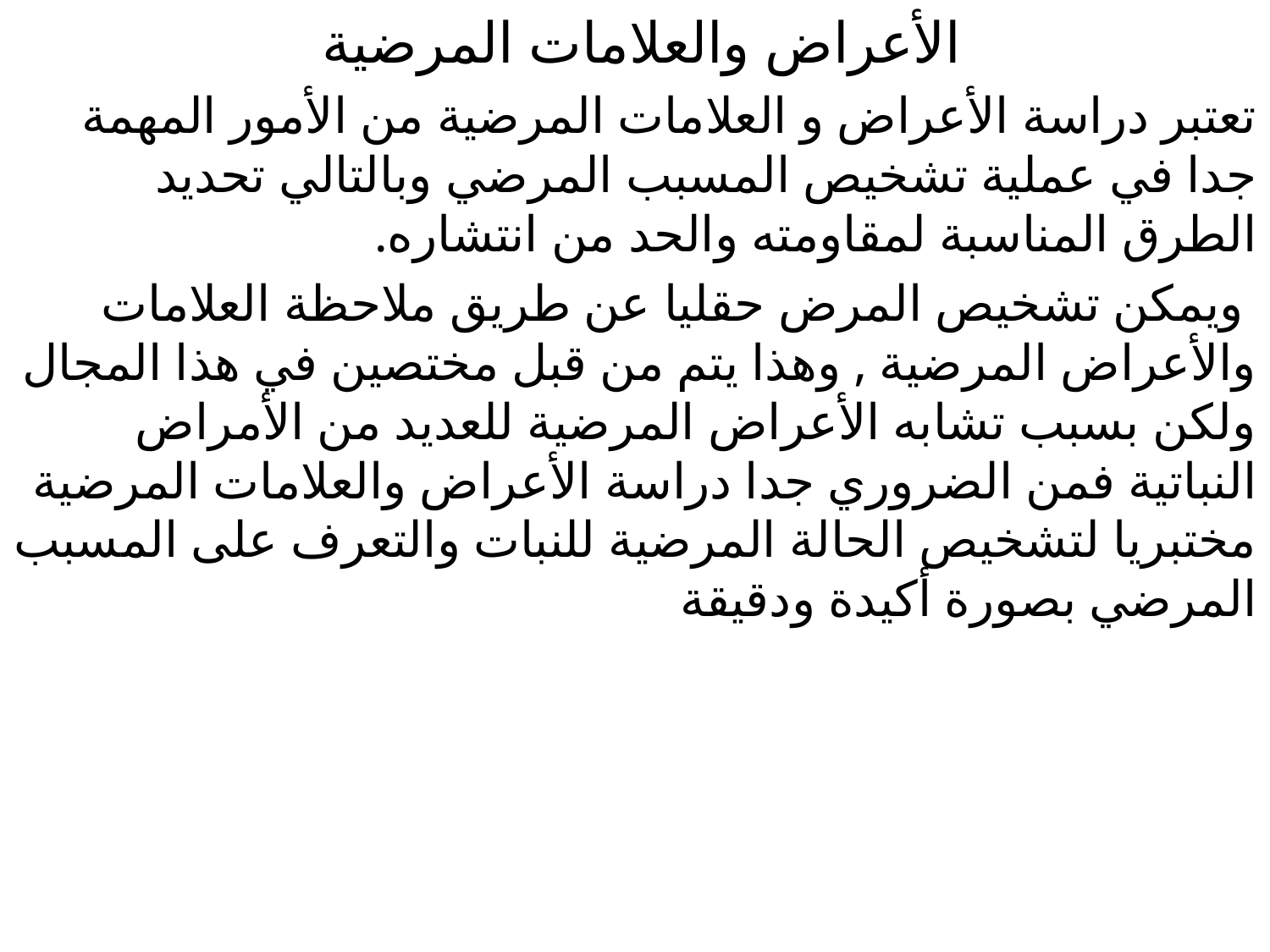

الأعراض والعلامات المرضية
تعتبر دراسة الأعراض و العلامات المرضية من الأمور المهمة جدا في عملية تشخيص المسبب المرضي وبالتالي تحديد الطرق المناسبة لمقاومته والحد من انتشاره.
 ويمكن تشخيص المرض حقليا عن طريق ملاحظة العلامات والأعراض المرضية , وهذا يتم من قبل مختصين في هذا المجال ولكن بسبب تشابه الأعراض المرضية للعديد من الأمراض النباتية فمن الضروري جدا دراسة الأعراض والعلامات المرضية مختبريا لتشخيص الحالة المرضية للنبات والتعرف على المسبب المرضي بصورة أكيدة ودقيقة